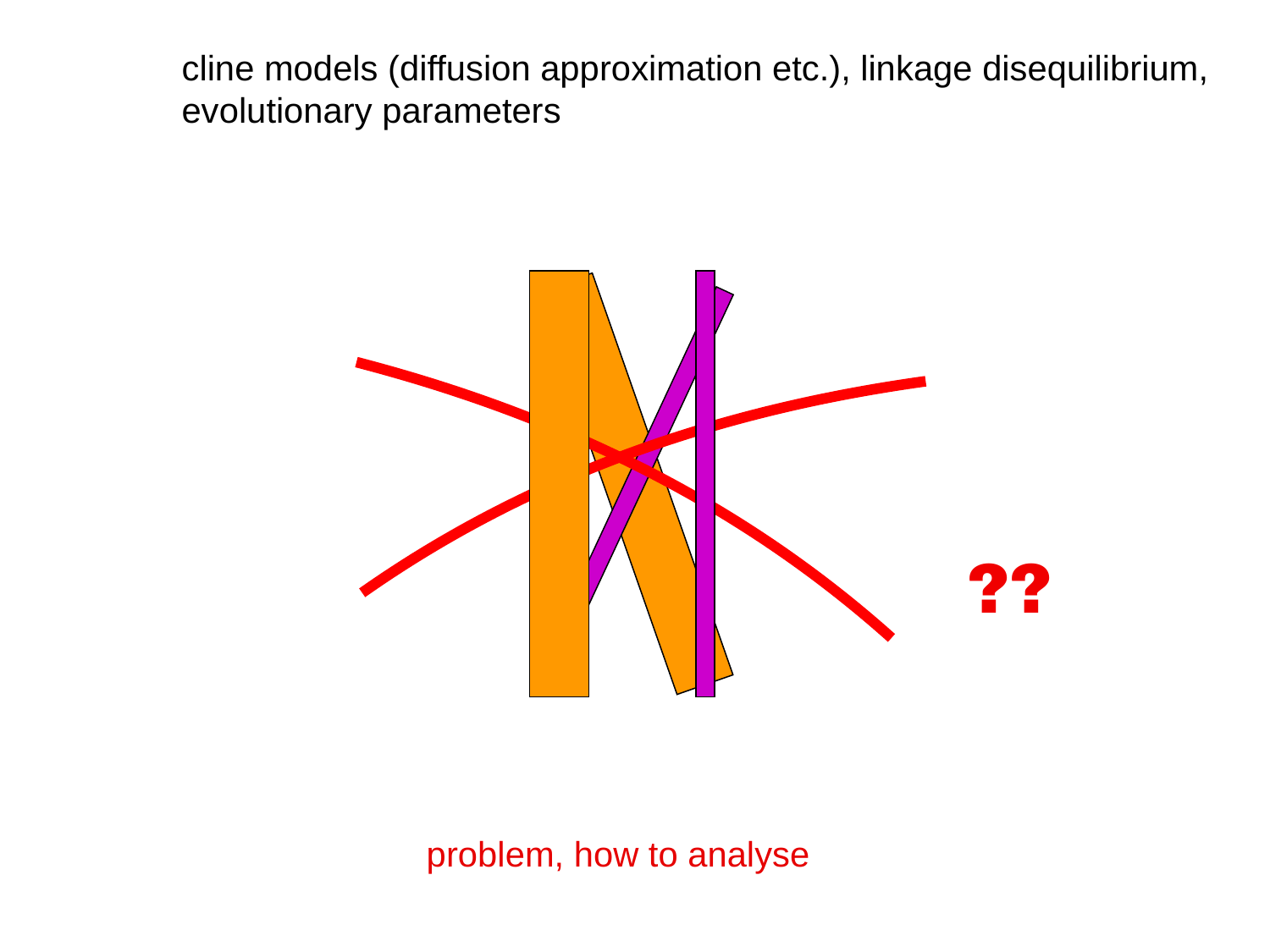

cline models (diffusion approximation etc.), linkage disequilibrium,
evolutionary parameters

??
problem, how to analyse